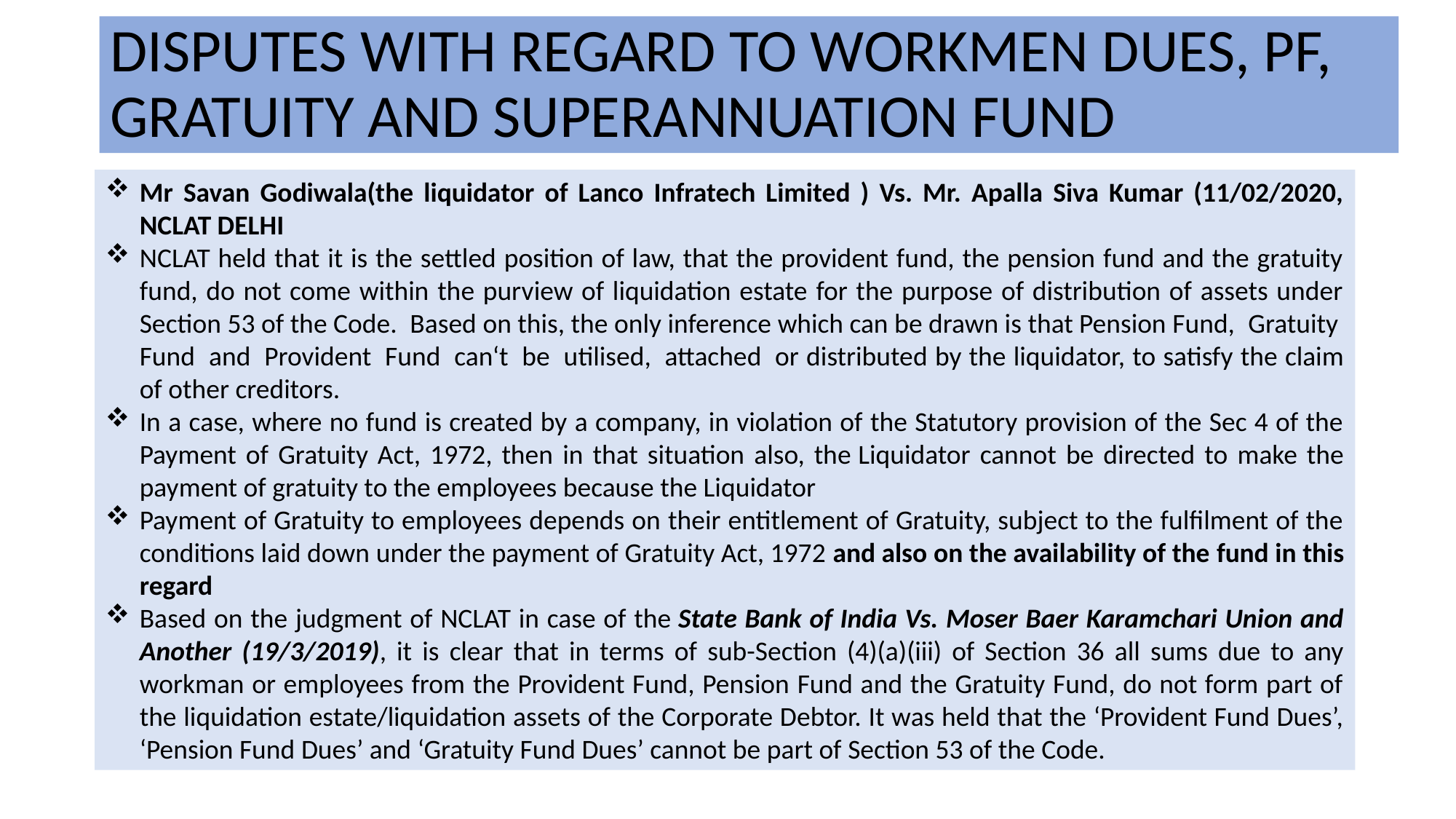

# DISPUTES WITH REGARD TO WORKMEN DUES, PF, GRATUITY AND SUPERANNUATION FUND
Mr Savan Godiwala(the liquidator of Lanco Infratech Limited ) Vs. Mr. Apalla Siva Kumar (11/02/2020, NCLAT DELHI
NCLAT held that it is the settled position of law, that the provident fund, the pension fund and the gratuity fund, do not come within the purview of liquidation estate for the purpose of distribution of assets under Section 53 of the Code.  Based on this, the only inference which can be drawn is that Pension Fund,  Gratuity  Fund  and  Provident  Fund  can‘t  be  utilised,  attached  or distributed by the liquidator, to satisfy the claim of other creditors.
In a case, where no fund is created by a company, in violation of the Statutory provision of the Sec 4 of the Payment of Gratuity Act, 1972, then in that situation also, the Liquidator cannot be directed to make the payment of gratuity to the employees because the Liquidator
Payment of Gratuity to employees depends on their entitlement of Gratuity, subject to the fulfilment of the conditions laid down under the payment of Gratuity Act, 1972 and also on the availability of the fund in this regard
Based on the judgment of NCLAT in case of the State Bank of India Vs. Moser Baer Karamchari Union and Another (19/3/2019), it is clear that in terms of sub-Section (4)(a)(iii) of Section 36 all sums due to any workman or employees from the Provident Fund, Pension Fund and the Gratuity Fund, do not form part of the liquidation estate/liquidation assets of the Corporate Debtor. It was held that the ‘Provident Fund Dues’, ‘Pension Fund Dues’ and ‘Gratuity Fund Dues’ cannot be part of Section 53 of the Code.